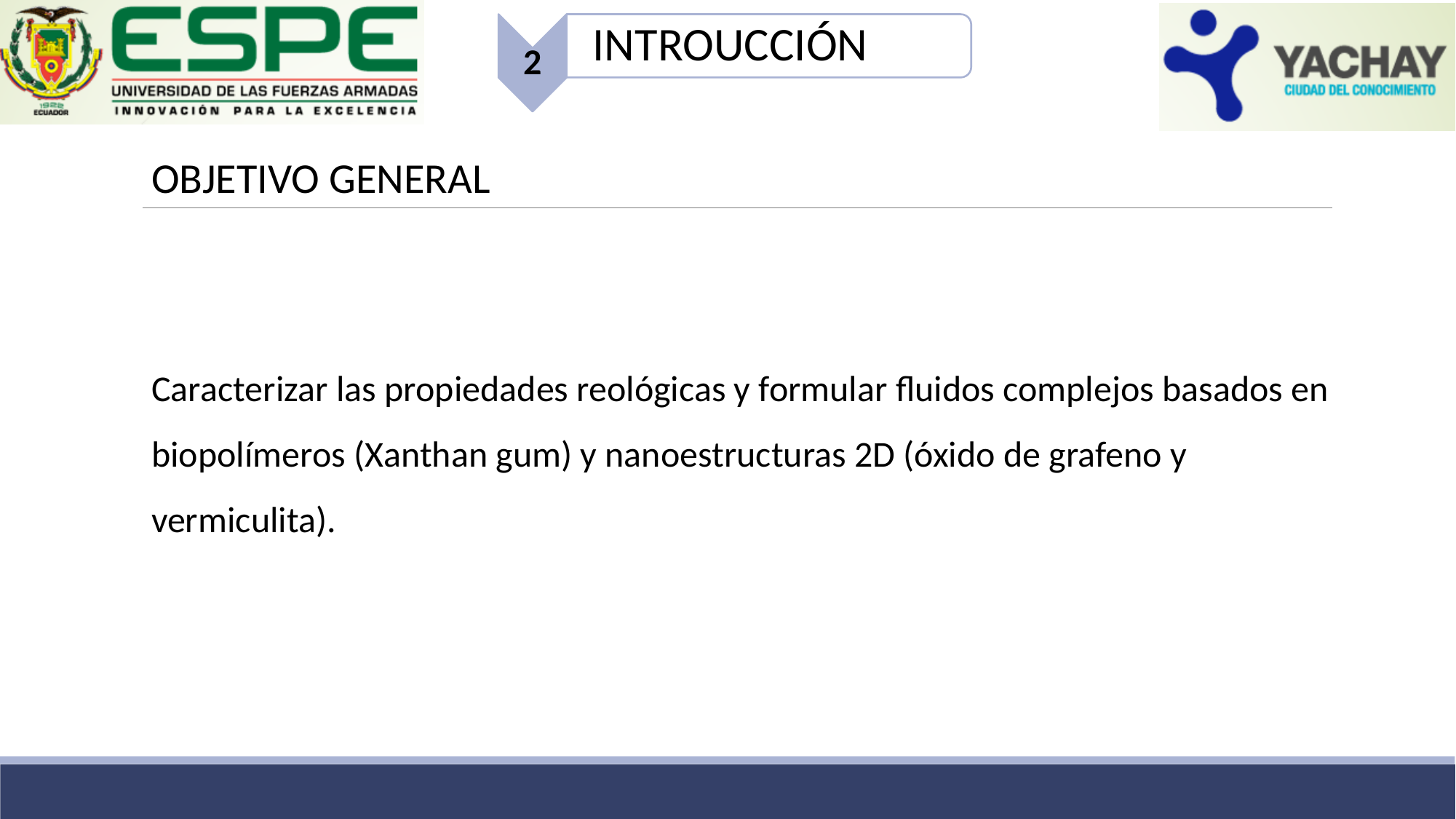

2

INTROUCCIÓN
OBJETIVO GENERAL
Caracterizar las propiedades reológicas y formular fluidos complejos basados en biopolímeros (Xanthan gum) y nanoestructuras 2D (óxido de grafeno y vermiculita).